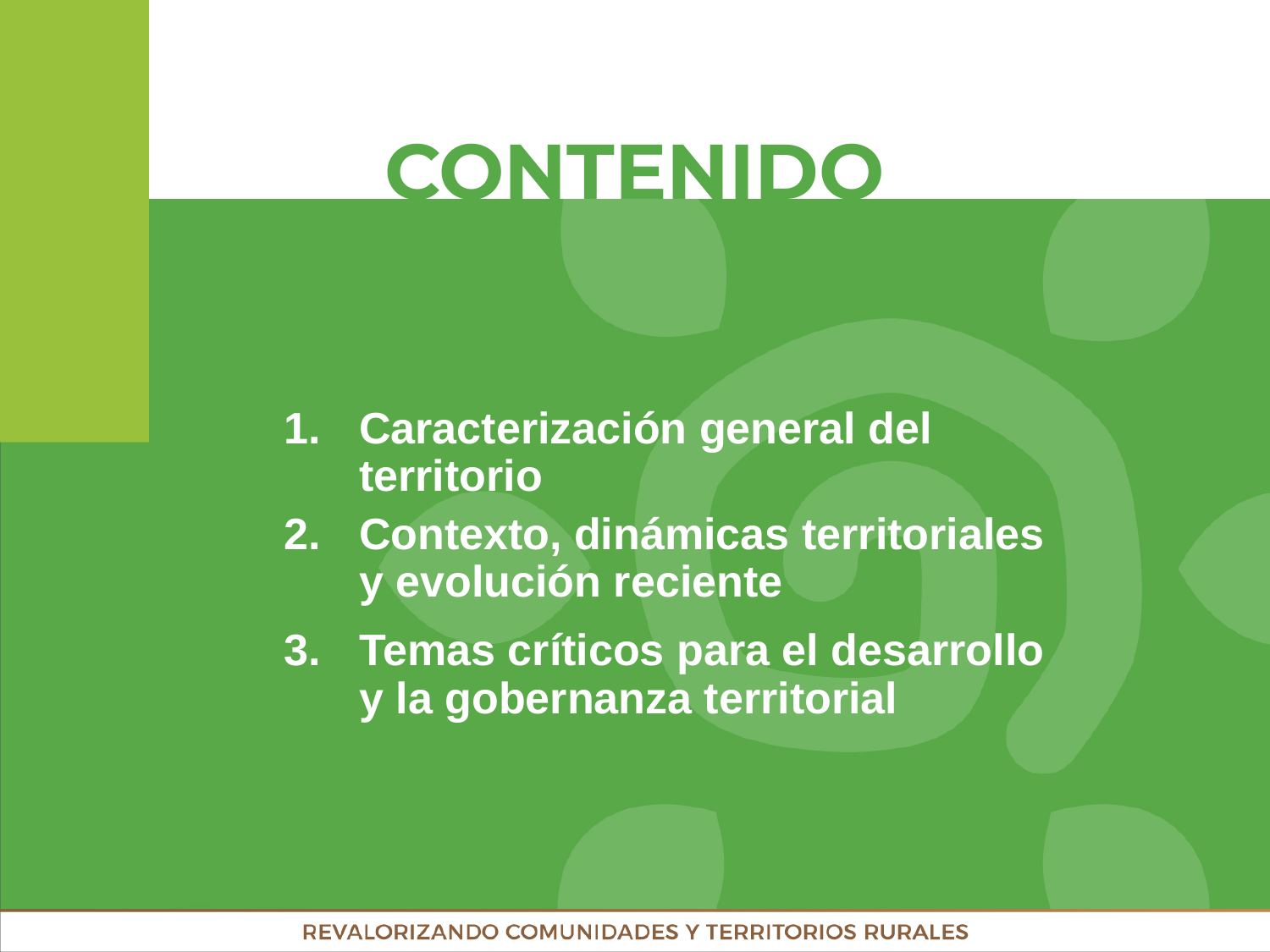

CONTENIDO
Caracterización general del territorio
Contexto, dinámicas territoriales
y evolución reciente
Temas críticos para el desarrollo y la gobernanza territorial